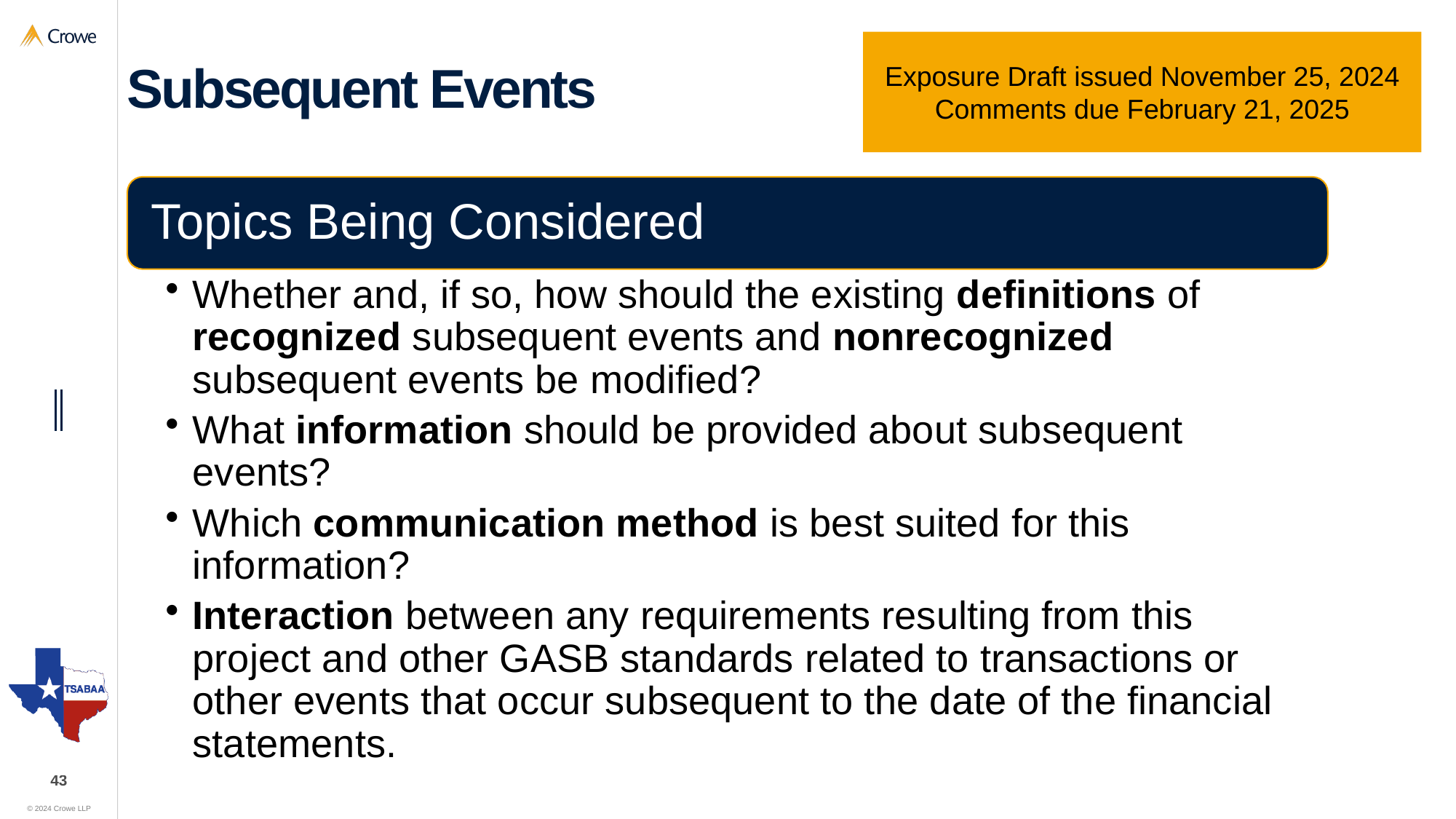

Exposure Draft issued November 25, 2024
Comments due February 21, 2025
# Subsequent Events
Topics Being Considered
Whether and, if so, how should the existing definitions of recognized subsequent events and nonrecognized subsequent events be modified?
What information should be provided about subsequent events?
Which communication method is best suited for this information?
Interaction between any requirements resulting from this project and other GASB standards related to transactions or other events that occur subsequent to the date of the financial statements.
43